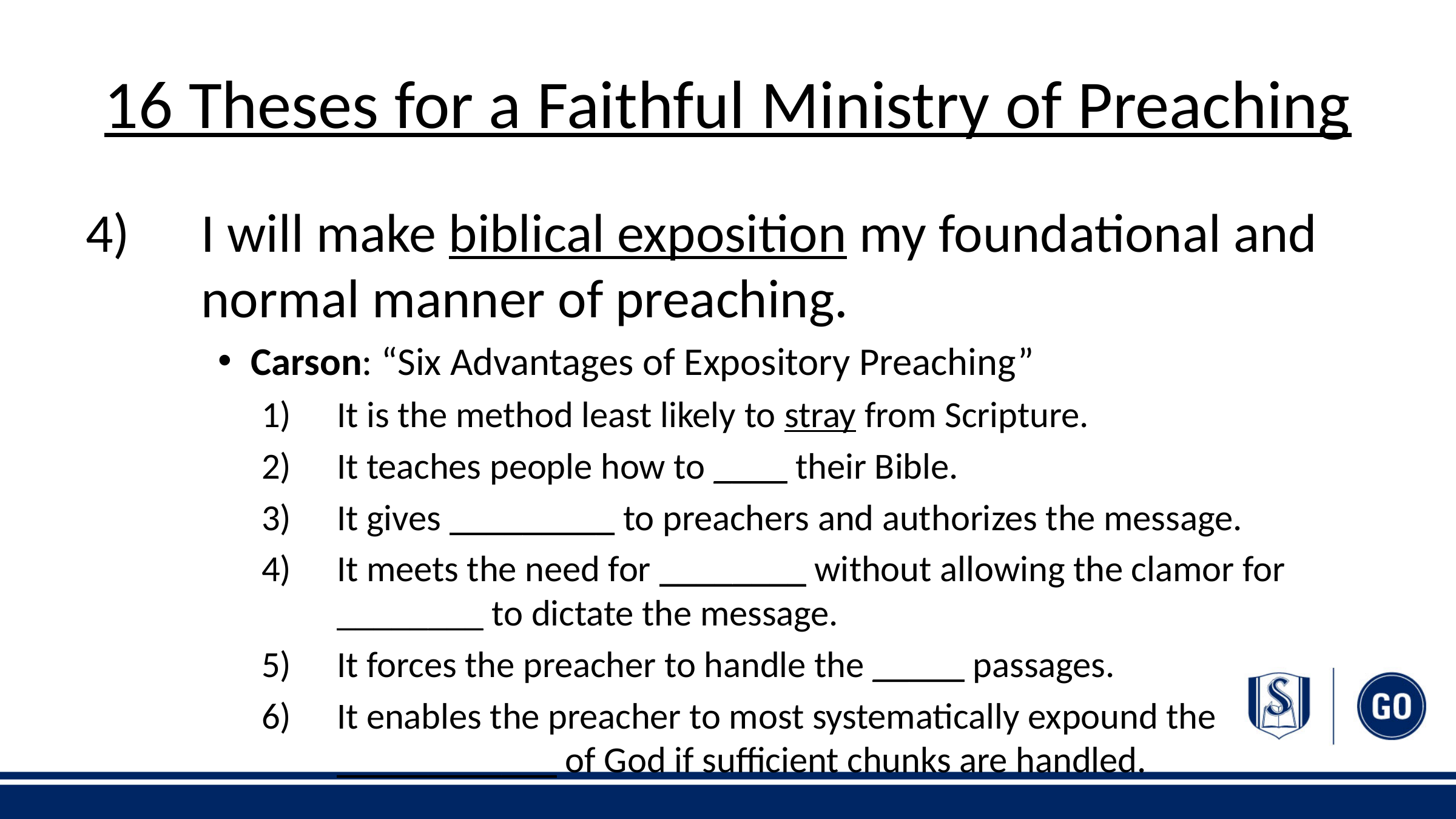

# 16 Theses for a Faithful Ministry of Preaching
I will make biblical exposition my foundational and normal manner of preaching.
Carson: “Six Advantages of Expository Preaching”
It is the method least likely to stray from Scripture.
It teaches people how to ____ their Bible.
It gives _________ to preachers and authorizes the message.
It meets the need for ________ without allowing the clamor for ________ to dictate the message.
It forces the preacher to handle the _____ passages.
It enables the preacher to most systematically expound the
____________ of God if sufficient chunks are handled.